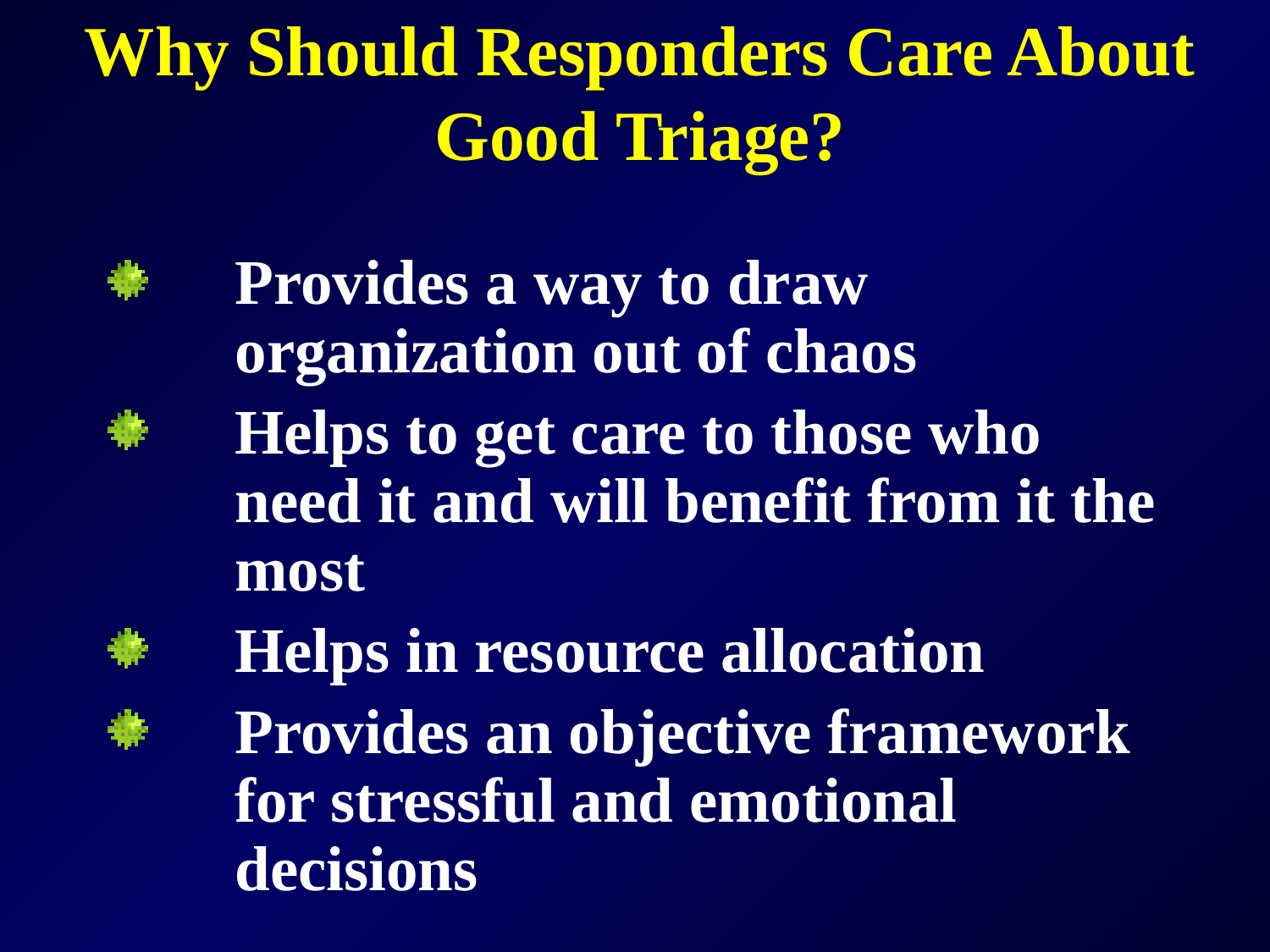

# Why Should Responders Care About Good Triage?
Provides a way to draw organization out of chaos
Helps to get care to those who need it and will benefit from it the most
Helps in resource allocation
Provides an objective framework for stressful and emotional decisions